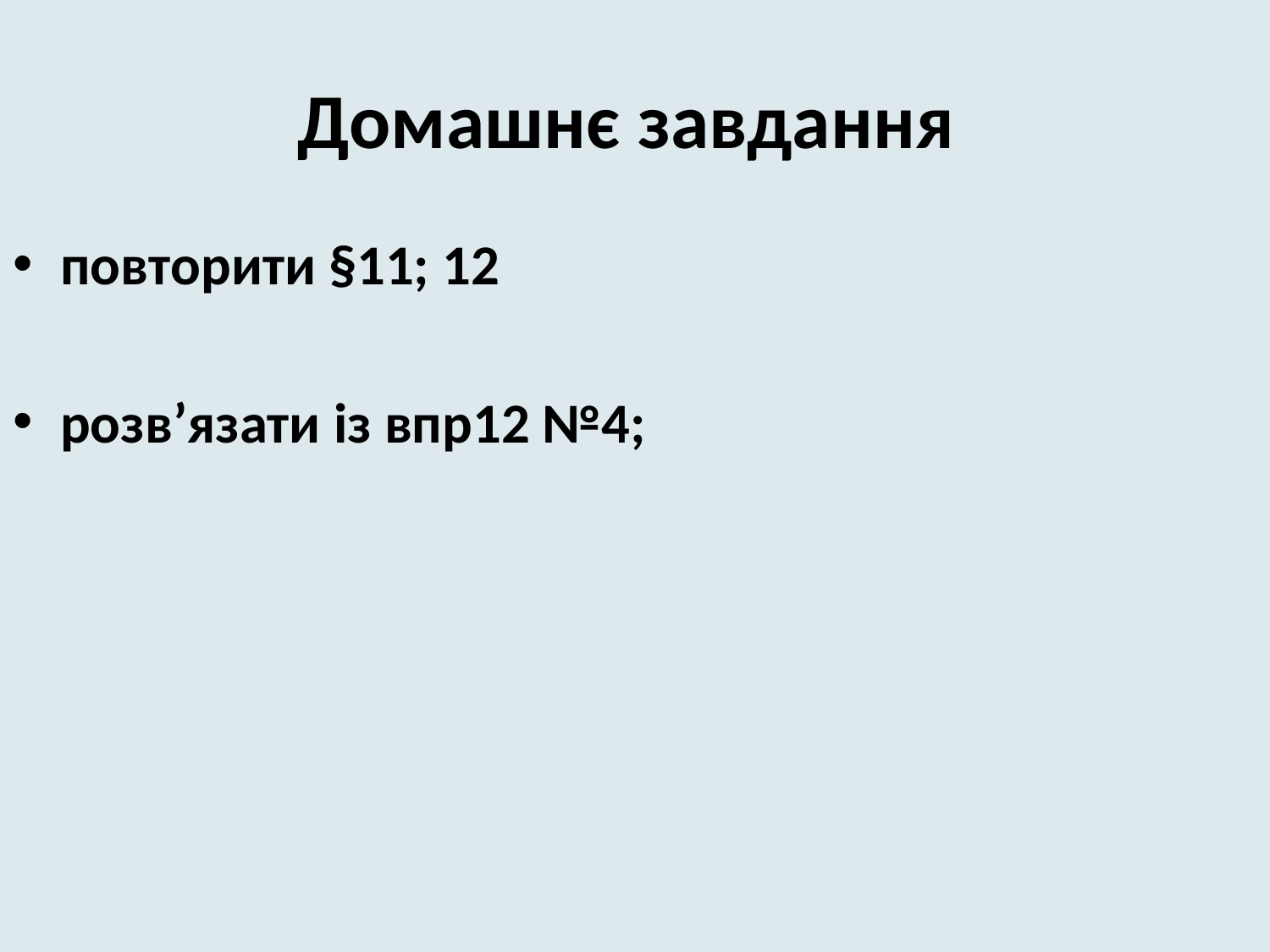

# Домашнє завдання
повторити §11; 12

розв’язати із впр12 №4;